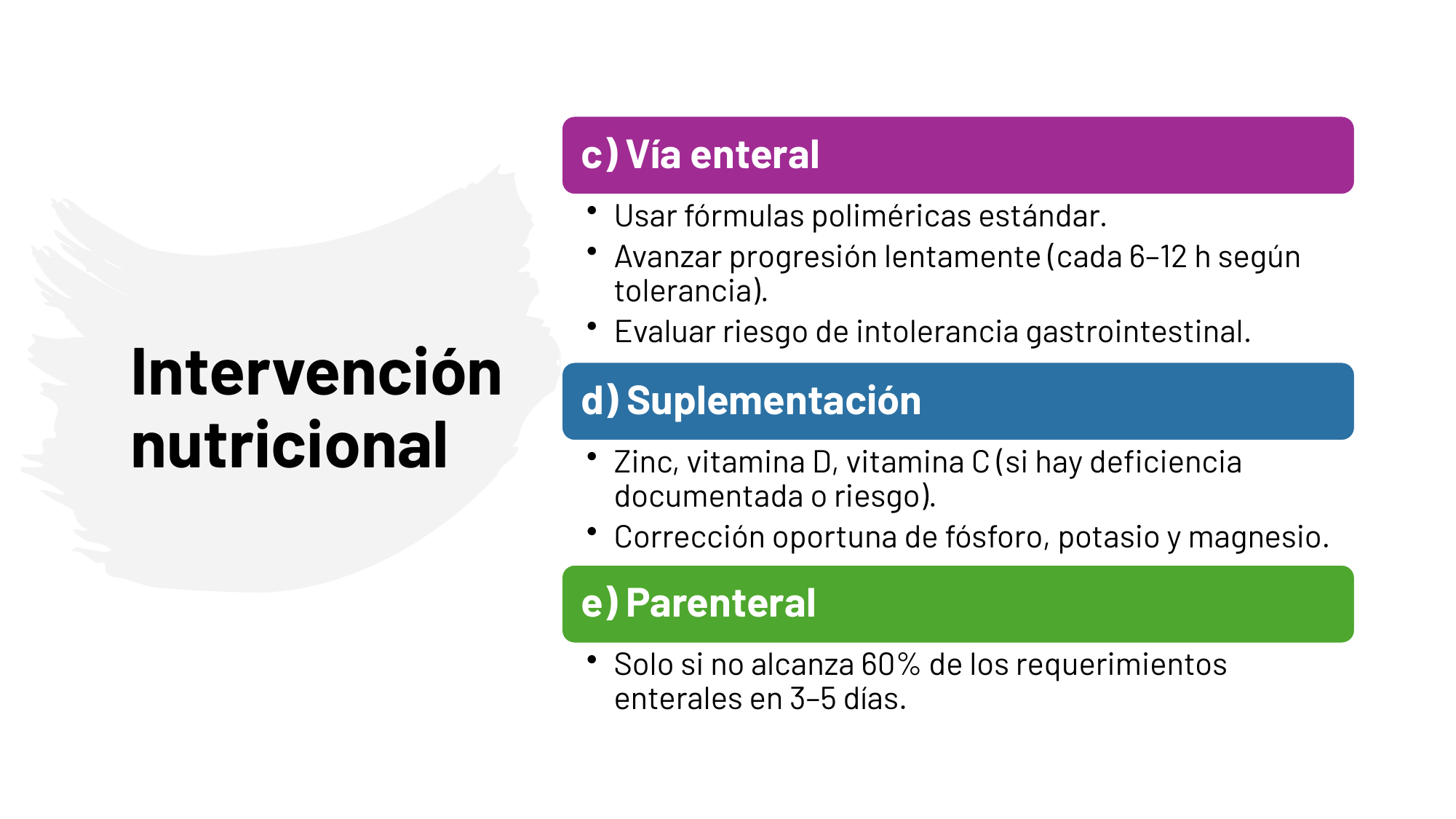

# Intervención nutricional
c) Vía enteral
Usar fórmulas poliméricas estándar.
Avanzar progresión lentamente (cada 6–12 h según tolerancia).
Evaluar riesgo de intolerancia gastrointestinal.
d) Suplementación
Zinc, vitamina D, vitamina C (si hay deficiencia documentada o riesgo).
Corrección oportuna de fósforo, potasio y magnesio.
e) Parenteral
Solo si no alcanza 60% de los requerimientos enterales en 3–5 días.